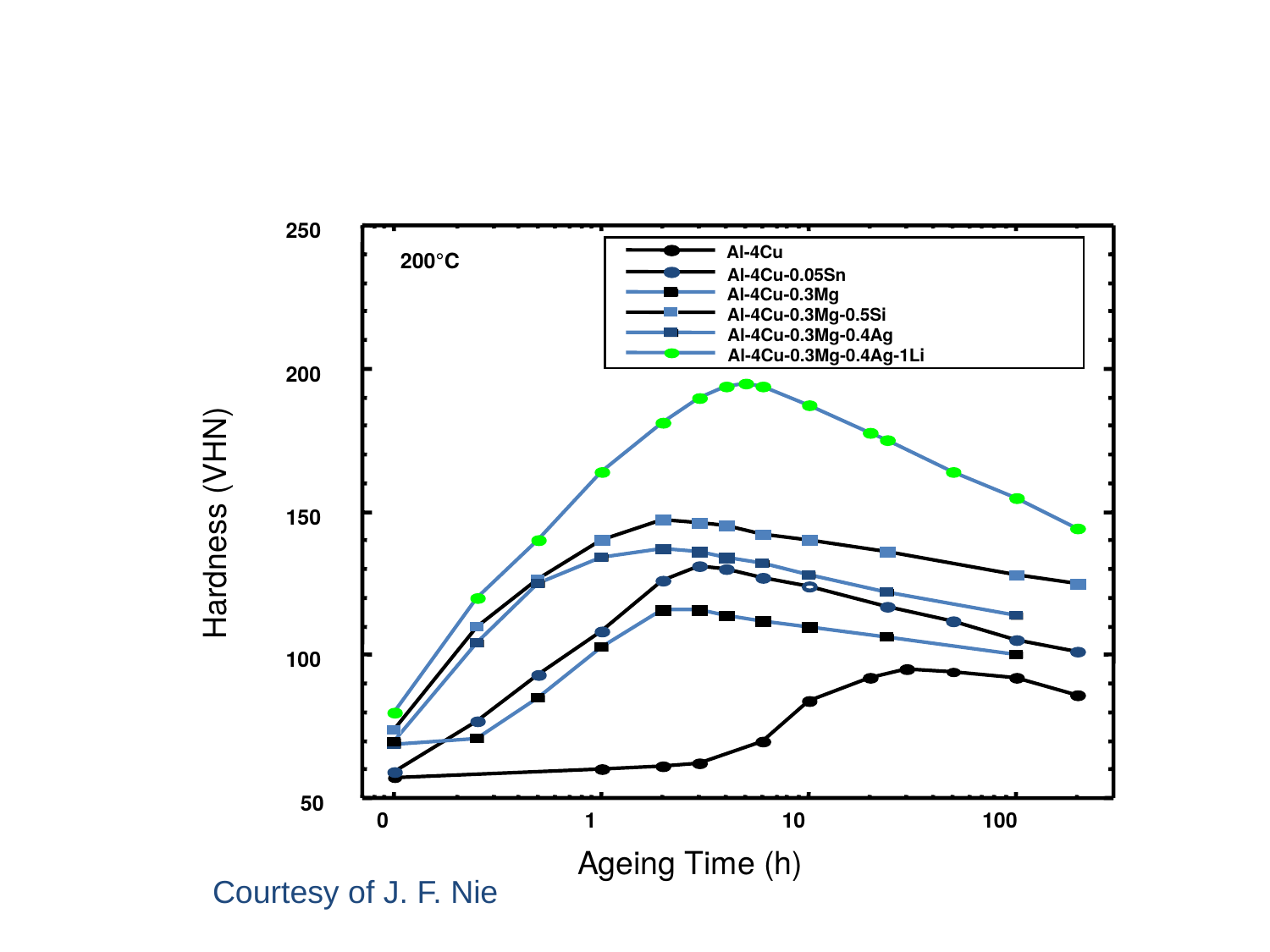

#
250
200
150
100
50

Al-4Cu

Al-4Cu-0.05Sn

Al-4Cu-0.3Mg

Al-4Cu-0.3Mg-0.5Si

Al-4Cu-0.3Mg-0.4Ag

Al-4Cu-0.3Mg-0.4Ag-1Li

200°C

0
1
10
100
Hardness (VHN)
Ageing Time (h)
Courtesy of J. F. Nie